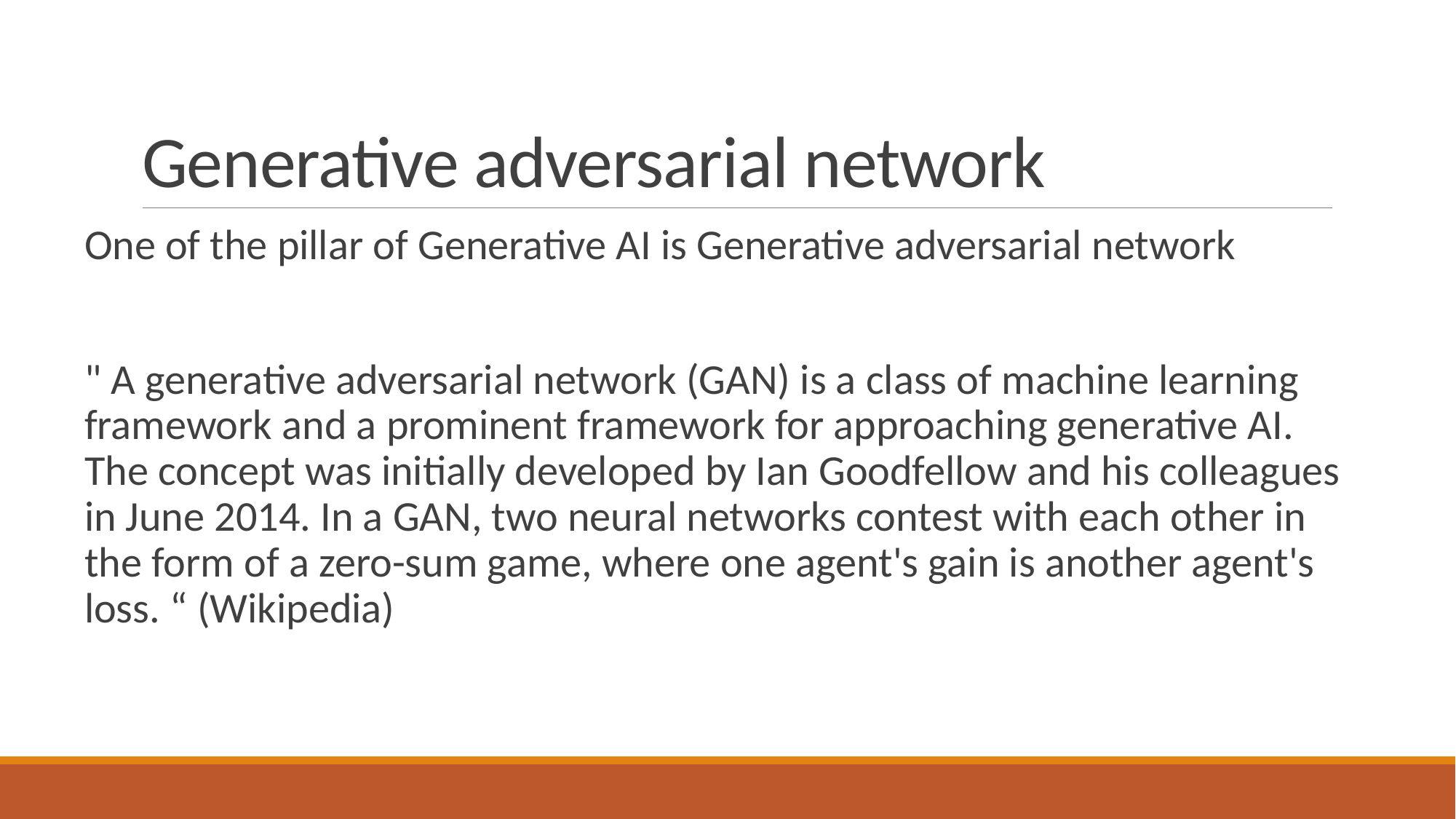

# Generative adversarial network
One of the pillar of Generative AI is Generative adversarial network

" A generative adversarial network (GAN) is a class of machine learning framework and a prominent framework for approaching generative AI. The concept was initially developed by Ian Goodfellow and his colleagues in June 2014. In a GAN, two neural networks contest with each other in the form of a zero-sum game, where one agent's gain is another agent's loss. “ (Wikipedia)